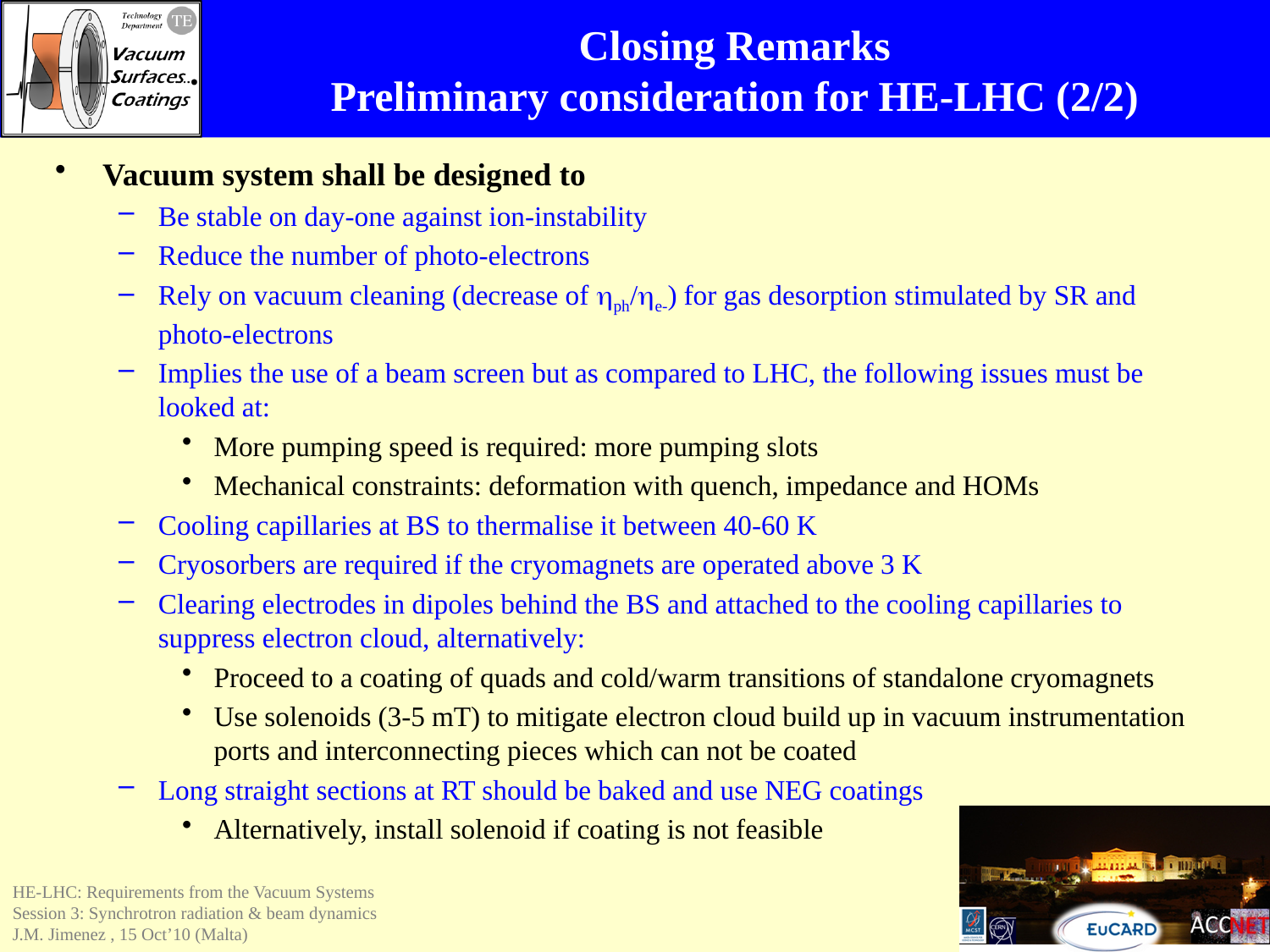

# Closing Remarks Preliminary consideration for HE-LHC (2/2)
Vacuum system shall be designed to
Be stable on day-one against ion-instability
Reduce the number of photo-electrons
Rely on vacuum cleaning (decrease of ηph/ηe-) for gas desorption stimulated by SR and photo-electrons
Implies the use of a beam screen but as compared to LHC, the following issues must be looked at:
More pumping speed is required: more pumping slots
Mechanical constraints: deformation with quench, impedance and HOMs
Cooling capillaries at BS to thermalise it between 40-60 K
Cryosorbers are required if the cryomagnets are operated above 3 K
Clearing electrodes in dipoles behind the BS and attached to the cooling capillaries to suppress electron cloud, alternatively:
Proceed to a coating of quads and cold/warm transitions of standalone cryomagnets
Use solenoids (3-5 mT) to mitigate electron cloud build up in vacuum instrumentation ports and interconnecting pieces which can not be coated
Long straight sections at RT should be baked and use NEG coatings
Alternatively, install solenoid if coating is not feasible